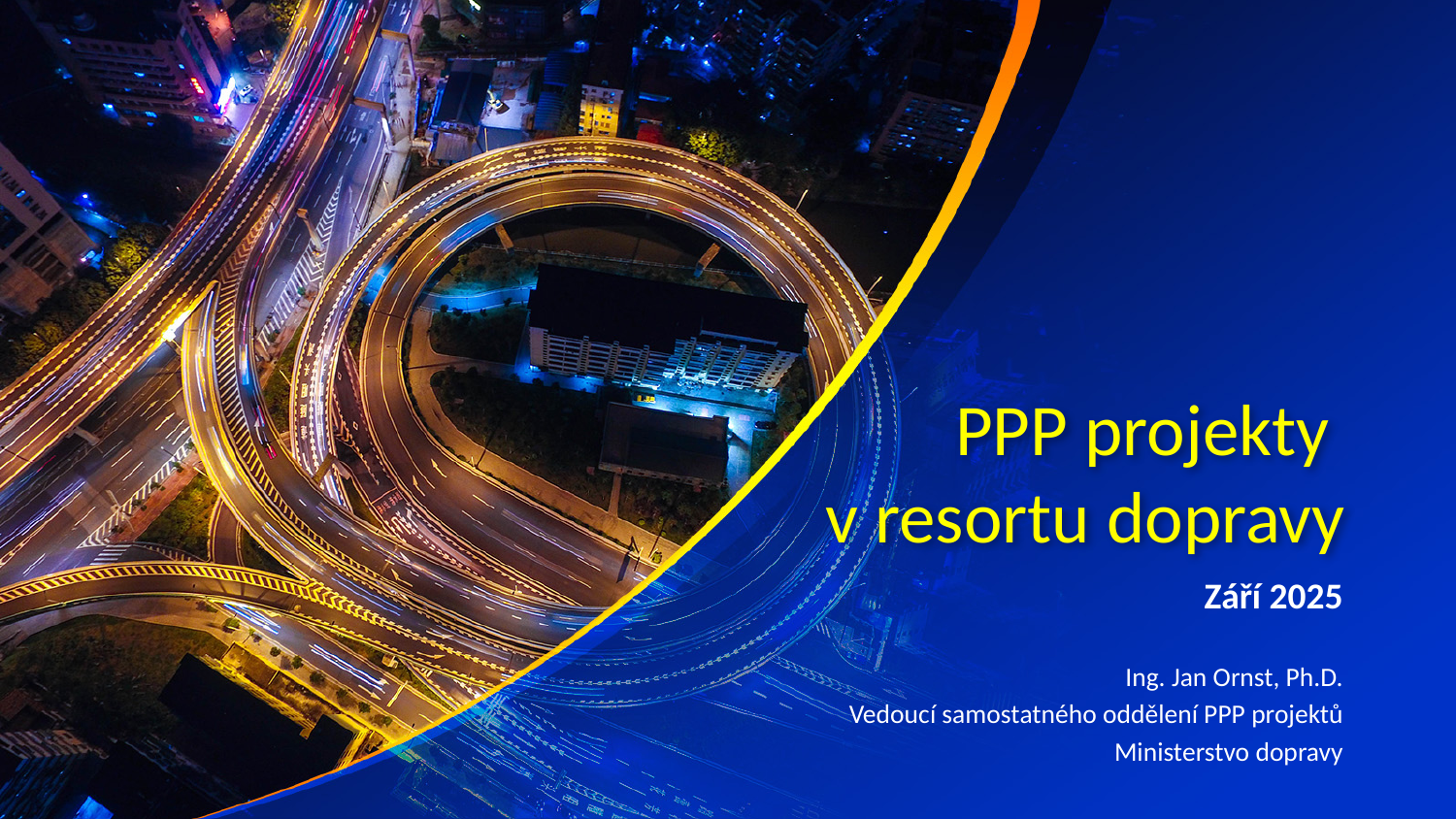

PPP projekty
v resortu dopravy
Září 2025
Ing. Jan Ornst, Ph.D.
Vedoucí samostatného oddělení PPP projektů
Ministerstvo dopravy